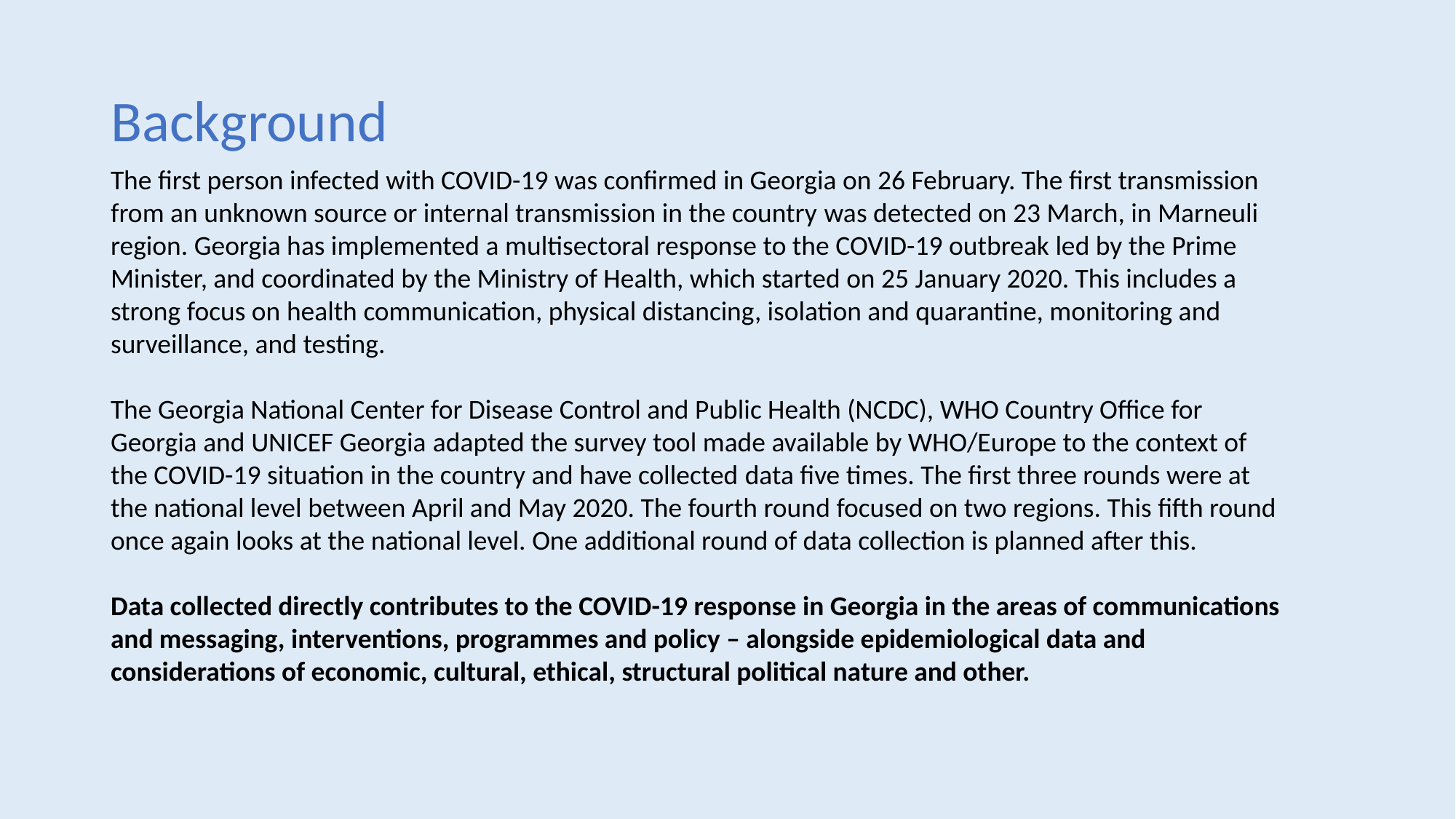

# Background
The first person infected with COVID-19 was confirmed in Georgia on 26 February. The first transmission from an unknown source or internal transmission in the country was detected on 23 March, in Marneuli region. Georgia has implemented a multisectoral response to the COVID-19 outbreak led by the Prime Minister, and coordinated by the Ministry of Health, which started on 25 January 2020. This includes a strong focus on health communication, physical distancing, isolation and quarantine, monitoring and surveillance, and testing.

The Georgia National Center for Disease Control and Public Health (NCDC), WHO Country Office for Georgia and UNICEF Georgia adapted the survey tool made available by WHO/Europe to the context of the COVID-19 situation in the country and have collected data five times. The first three rounds were at the national level between April and May 2020. The fourth round focused on two regions. This fifth round once again looks at the national level. One additional round of data collection is planned after this.

Data collected directly contributes to the COVID-19 response in Georgia in the areas of communications and messaging, interventions, programmes and policy – alongside epidemiological data and considerations of economic, cultural, ethical, structural political nature and other.